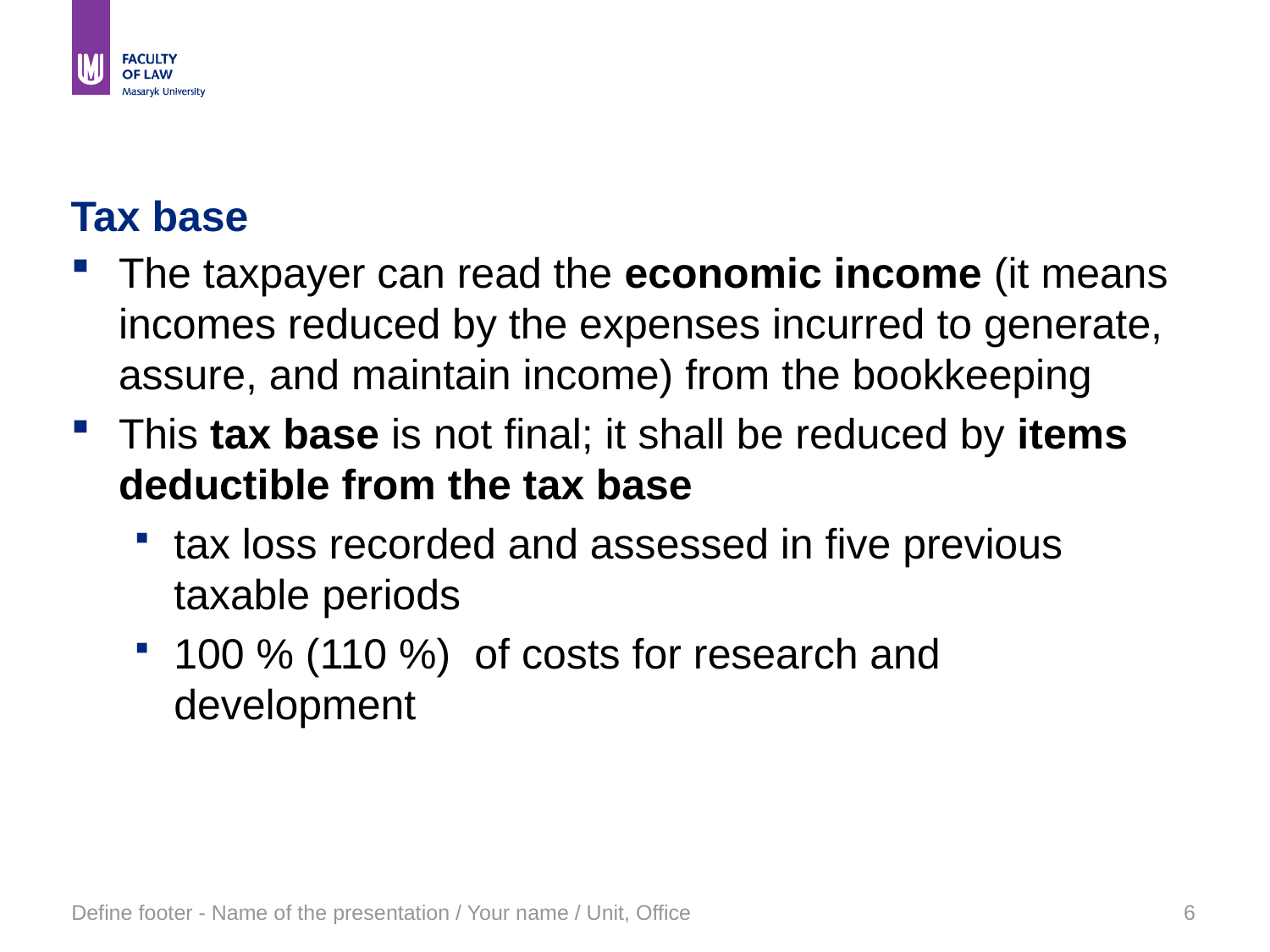

# Tax base
The taxpayer can read the economic income (it means incomes reduced by the expenses incurred to generate, assure, and maintain income) from the bookkeeping
This tax base is not final; it shall be reduced by items deductible from the tax base
tax loss recorded and assessed in five previous taxable periods
100 % (110 %)  of costs for research and development
Define footer - Name of the presentation / Your name / Unit, Office
6